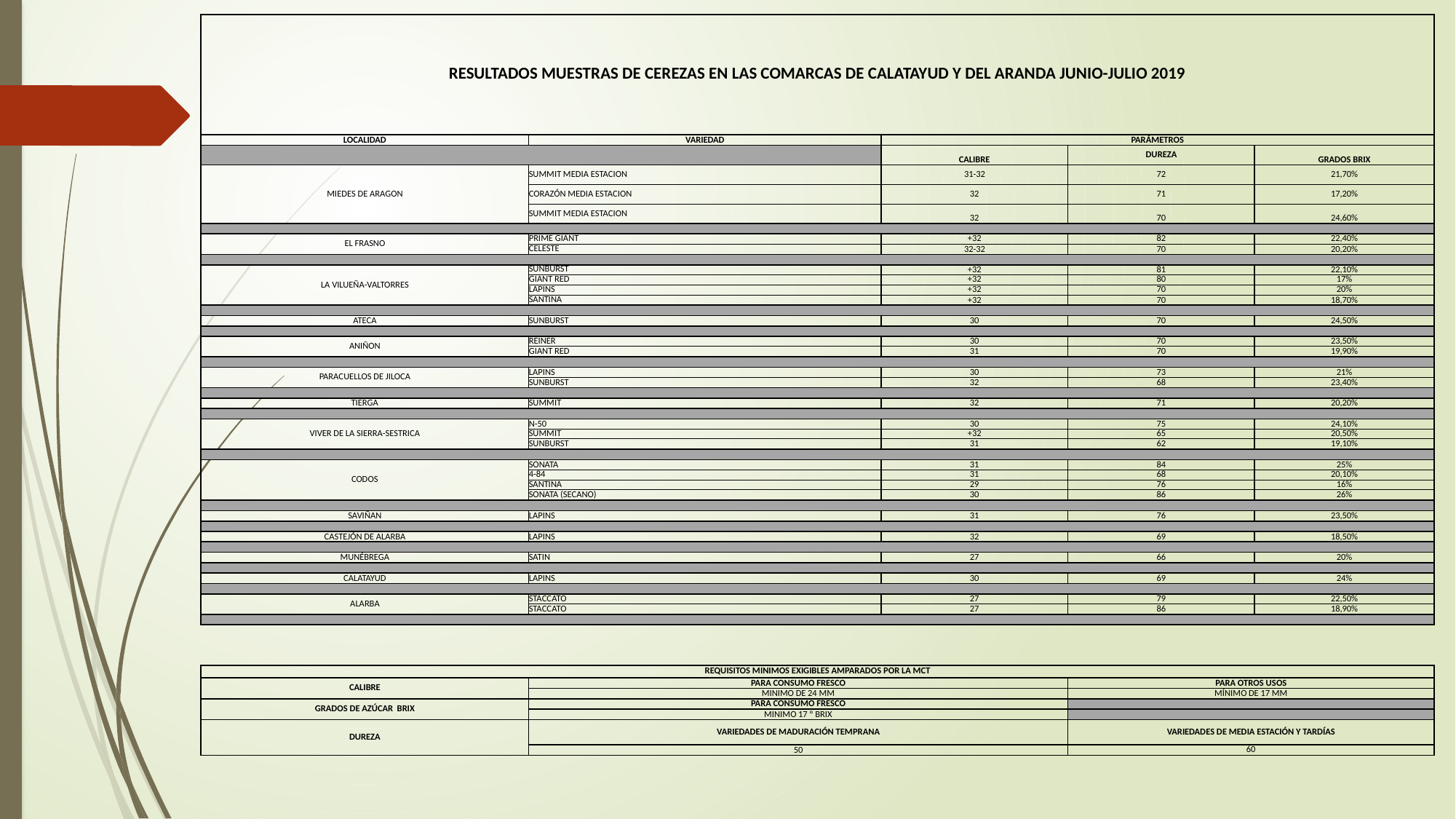

| RESULTADOS MUESTRAS DE CEREZAS EN LAS COMARCAS DE CALATAYUD Y DEL ARANDA JUNIO-JULIO 2019 |  |  |  |  |
| --- | --- | --- | --- | --- |
| LOCALIDAD | VARIEDAD | PARÁMETROS |  |  |
|  |  | CALIBRE | DUREZA | GRADOS BRIX |
| MIEDES DE ARAGON | SUMMIT MEDIA ESTACION | 31-32 | 72 | 21,70% |
|  | CORAZÓN MEDIA ESTACION | 32 | 71 | 17,20% |
|  | SUMMIT MEDIA ESTACION | 32 | 70 | 24,60% |
|  |  |  |  |  |
| EL FRASNO | PRIME GIANT | +32 | 82 | 22,40% |
|  | CELESTE | 32-32 | 70 | 20,20% |
|  |  |  |  |  |
| LA VILUEÑA-VALTORRES | SUNBURST | +32 | 81 | 22,10% |
|  | GIANT RED | +32 | 80 | 17% |
|  | LAPINS | +32 | 70 | 20% |
|  | SANTINA | +32 | 70 | 18,70% |
|  |  |  |  |  |
| ATECA | SUNBURST | 30 | 70 | 24,50% |
|  |  |  |  |  |
| ANIÑON | REINER | 30 | 70 | 23,50% |
|  | GIANT RED | 31 | 70 | 19,90% |
|  |  |  |  |  |
| PARACUELLOS DE JILOCA | LAPINS | 30 | 73 | 21% |
|  | SUNBURST | 32 | 68 | 23,40% |
|  |  |  |  |  |
| TIERGA | SUMMIT | 32 | 71 | 20,20% |
|  |  |  |  |  |
| VIVER DE LA SIERRA-SESTRICA | N-50 | 30 | 75 | 24,10% |
|  | SUMMIT | +32 | 65 | 20,50% |
|  | SUNBURST | 31 | 62 | 19,10% |
|  |  |  |  |  |
| CODOS | SONATA | 31 | 84 | 25% |
|  | 4-84 | 31 | 68 | 20,10% |
|  | SANTINA | 29 | 76 | 16% |
|  | SONATA (SECANO) | 30 | 86 | 26% |
|  |  |  |  |  |
| SAVIÑAN | LAPINS | 31 | 76 | 23,50% |
|  |  |  |  |  |
| CASTEJÓN DE ALARBA | LAPINS | 32 | 69 | 18,50% |
|  |  |  |  |  |
| MUNÉBREGA | SATIN | 27 | 66 | 20% |
|  |  |  |  |  |
| CALATAYUD | LAPINS | 30 | 69 | 24% |
|  |  |  |  |  |
| ALARBA | STACCATO | 27 | 79 | 22,50% |
|  | STACCATO | 27 | 86 | 18,90% |
|  |  |  |  |  |
|  |  |  |  |  |
|  |  |  |  |  |
|  |  |  |  |  |
|  |  |  |  |  |
| REQUISITOS MINIMOS EXIGIBLES AMPARADOS POR LA MCT |  |  |  |  |
| CALIBRE | PARA CONSUMO FRESCO |  | PARA OTROS USOS |  |
|  | MINIMO DE 24 MM |  | MÍNIMO DE 17 MM |  |
| GRADOS DE AZÚCAR BRIX | PARA CONSUMO FRESCO |  |  |  |
|  | MINIMO 17 º BRIX |  |  |  |
| DUREZA | VARIEDADES DE MADURACIÓN TEMPRANA |  | VARIEDADES DE MEDIA ESTACIÓN Y TARDÍAS |  |
|  | 50 |  | 60 |  |